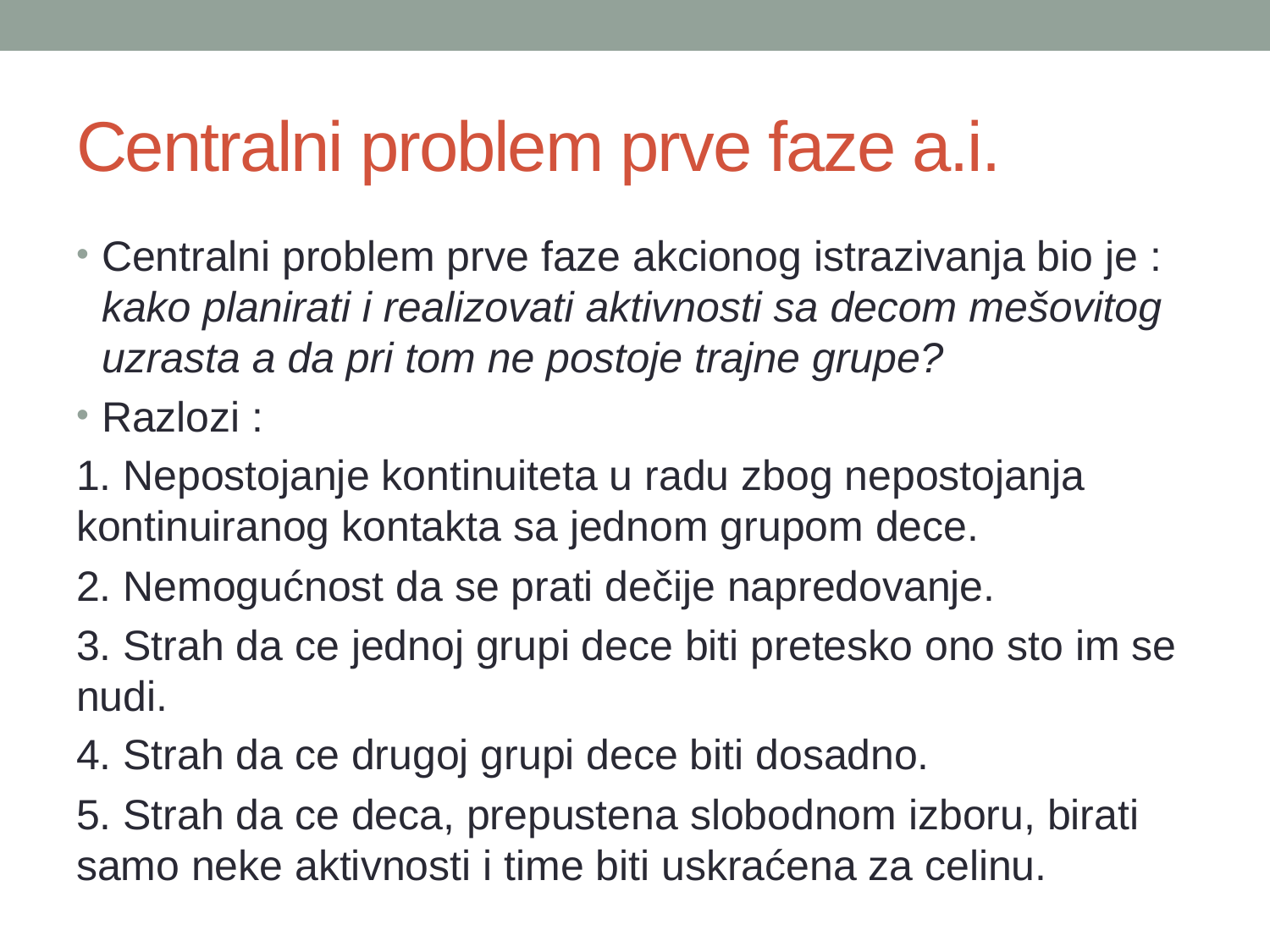

# Centralni problem prve faze a.i.
Centralni problem prve faze akcionog istrazivanja bio je : kako planirati i realizovati aktivnosti sa decom mešovitog uzrasta a da pri tom ne postoje trajne grupe?
Razlozi :
1. Nepostojanje kontinuiteta u radu zbog nepostojanja kontinuiranog kontakta sa jednom grupom dece.
2. Nemogućnost da se prati dečije napredovanje.
3. Strah da ce jednoj grupi dece biti pretesko ono sto im se nudi.
4. Strah da ce drugoj grupi dece biti dosadno.
5. Strah da ce deca, prepustena slobodnom izboru, birati samo neke aktivnosti i time biti uskraćena za celinu.